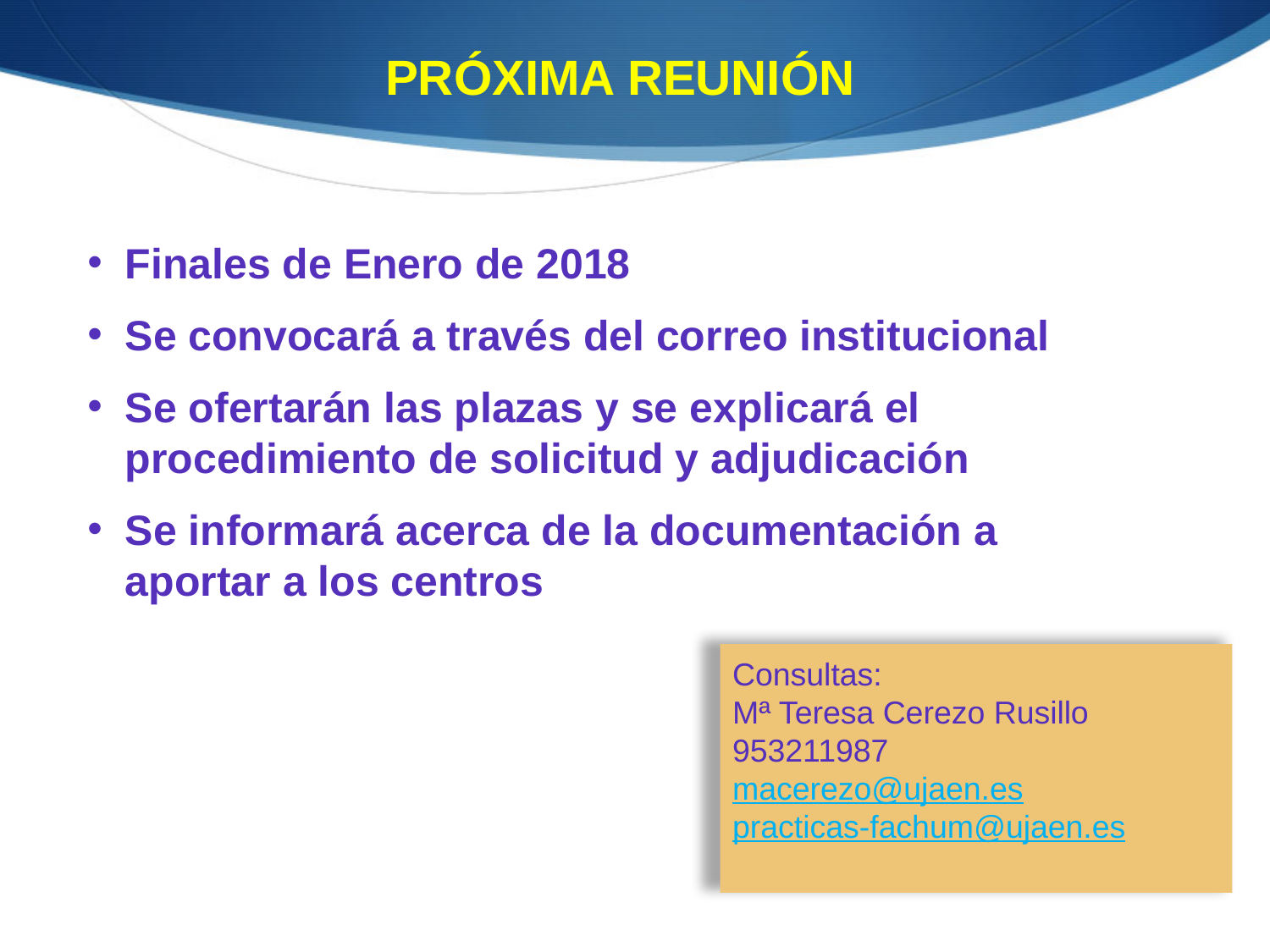

PRÓXIMA REUNIÓN
Finales de Enero de 2018
Se convocará a través del correo institucional
Se ofertarán las plazas y se explicará el procedimiento de solicitud y adjudicación
Se informará acerca de la documentación a aportar a los centros
Consultas:
Mª Teresa Cerezo Rusillo
953211987
macerezo@ujaen.es
practicas-fachum@ujaen.es